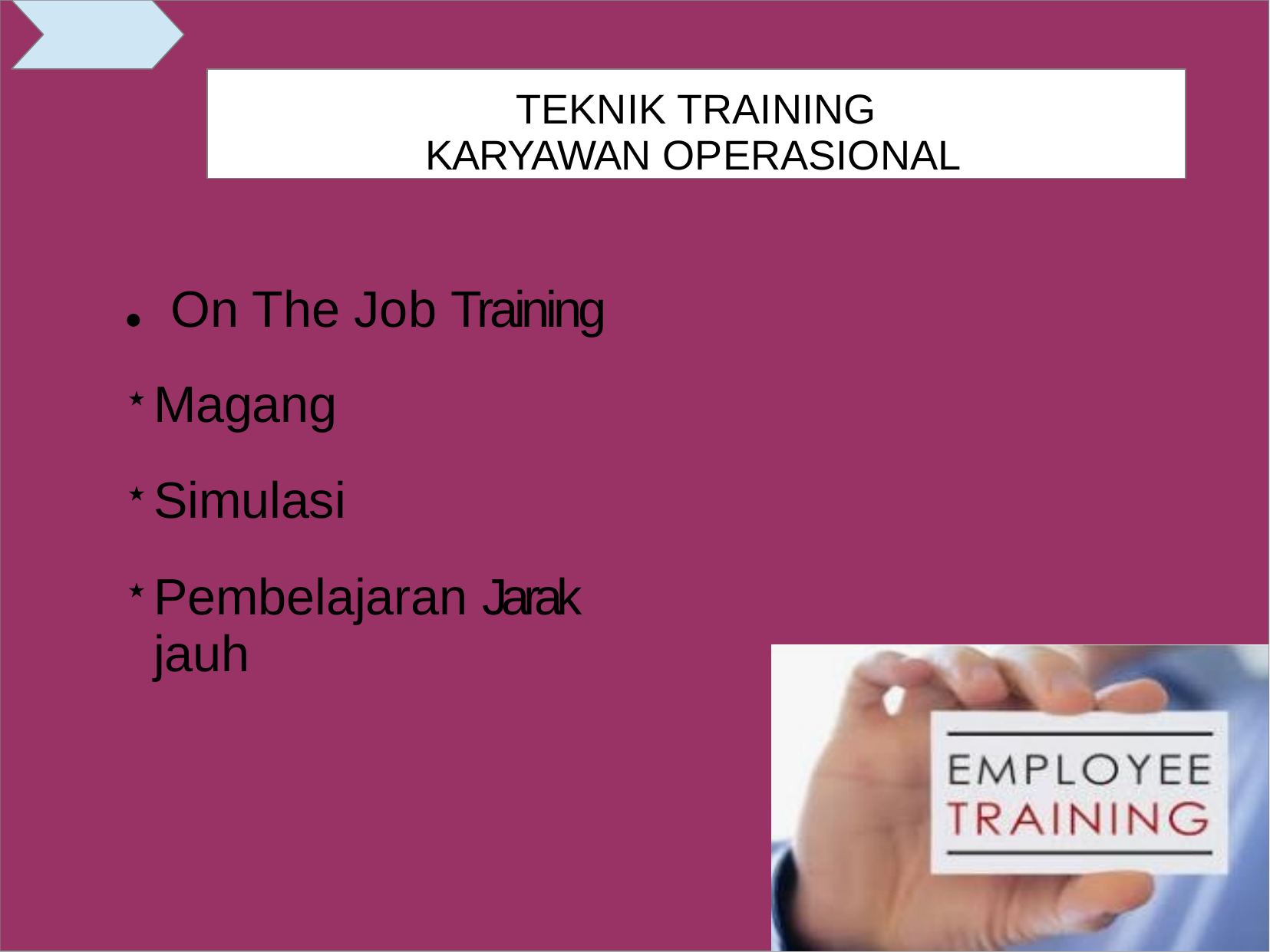

TEKNIK TRAINING  KARYAWAN OPERASIONAL
# ⚫ On The Job Training
Magang
Simulasi
Pembelajaran Jarak  jauh